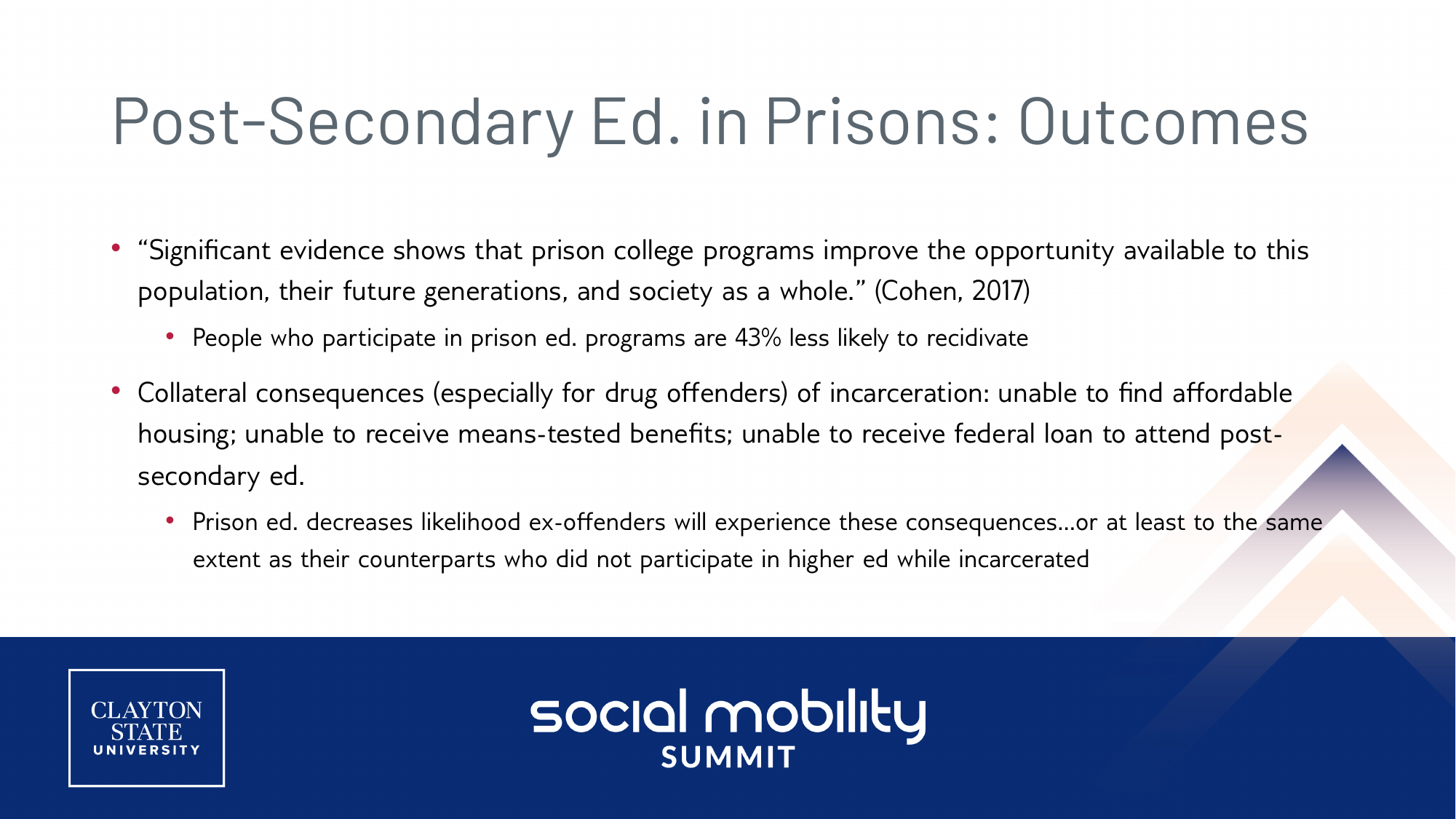

# Post-Secondary Ed. in Prisons: Outcomes
“Significant evidence shows that prison college programs improve the opportunity available to this population, their future generations, and society as a whole.” (Cohen, 2017)
People who participate in prison ed. programs are 43% less likely to recidivate
Collateral consequences (especially for drug offenders) of incarceration: unable to find affordable housing; unable to receive means-tested benefits; unable to receive federal loan to attend post-secondary ed.
Prison ed. decreases likelihood ex-offenders will experience these consequences…or at least to the same extent as their counterparts who did not participate in higher ed while incarcerated